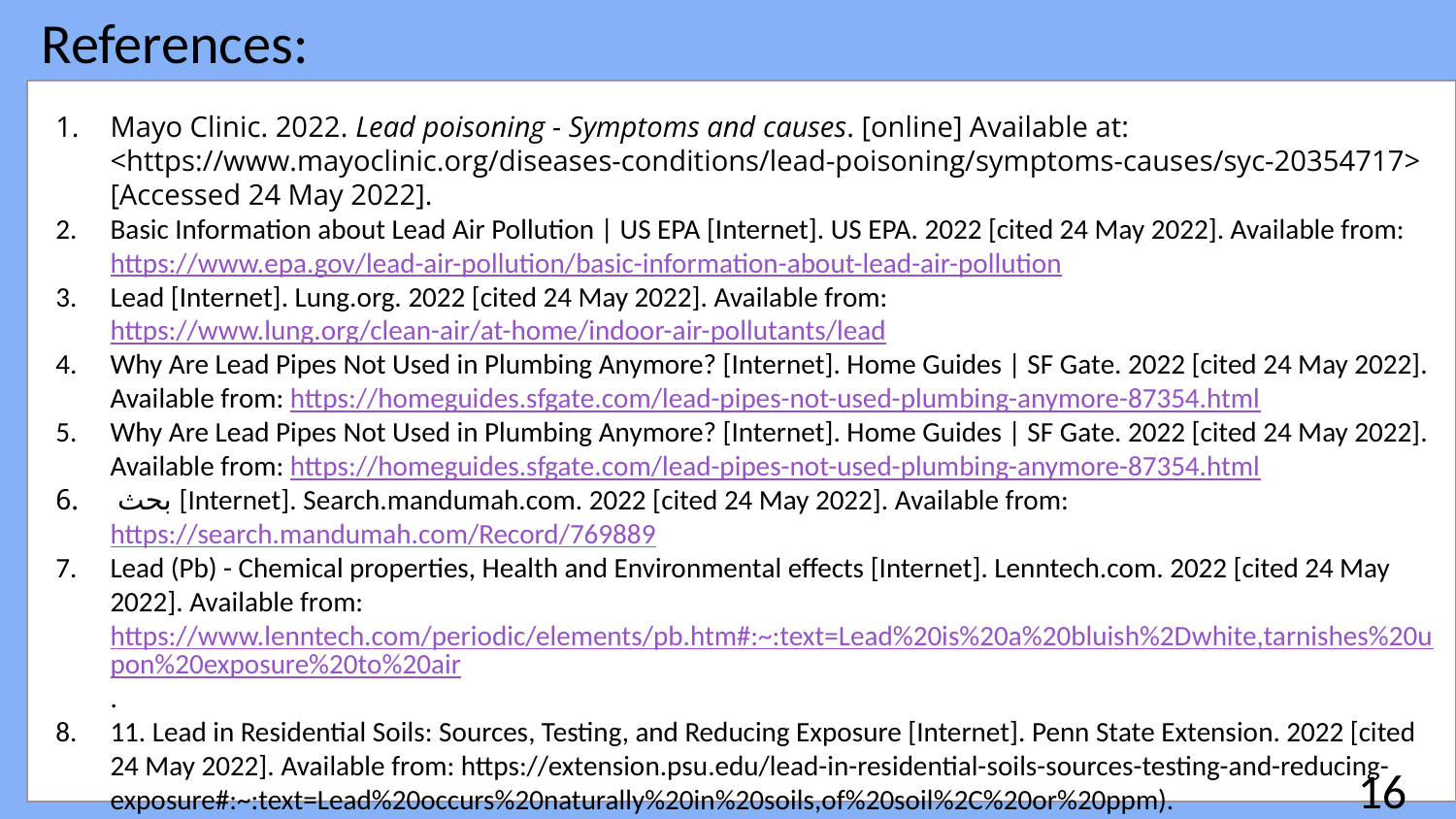

References:

Mayo Clinic. 2022. Lead poisoning - Symptoms and causes. [online] Available at: <https://www.mayoclinic.org/diseases-conditions/lead-poisoning/symptoms-causes/syc-20354717> [Accessed 24 May 2022].
Basic Information about Lead Air Pollution | US EPA [Internet]. US EPA. 2022 [cited 24 May 2022]. Available from: https://www.epa.gov/lead-air-pollution/basic-information-about-lead-air-pollution
Lead [Internet]. Lung.org. 2022 [cited 24 May 2022]. Available from: https://www.lung.org/clean-air/at-home/indoor-air-pollutants/lead
Why Are Lead Pipes Not Used in Plumbing Anymore? [Internet]. Home Guides | SF Gate. 2022 [cited 24 May 2022]. Available from: https://homeguides.sfgate.com/lead-pipes-not-used-plumbing-anymore-87354.html
Why Are Lead Pipes Not Used in Plumbing Anymore? [Internet]. Home Guides | SF Gate. 2022 [cited 24 May 2022]. Available from: https://homeguides.sfgate.com/lead-pipes-not-used-plumbing-anymore-87354.html
 بحث [Internet]. Search.mandumah.com. 2022 [cited 24 May 2022]. Available from: https://search.mandumah.com/Record/769889
Lead (Pb) - Chemical properties, Health and Environmental effects [Internet]. Lenntech.com. 2022 [cited 24 May 2022]. Available from: https://www.lenntech.com/periodic/elements/pb.htm#:~:text=Lead%20is%20a%20bluish%2Dwhite,tarnishes%20upon%20exposure%20to%20air.
11. Lead in Residential Soils: Sources, Testing, and Reducing Exposure [Internet]. Penn State Extension. 2022 [cited 24 May 2022]. Available from: https://extension.psu.edu/lead-in-residential-soils-sources-testing-and-reducing-exposure#:~:text=Lead%20occurs%20naturally%20in%20soils,of%20soil%2C%20or%20ppm).
16